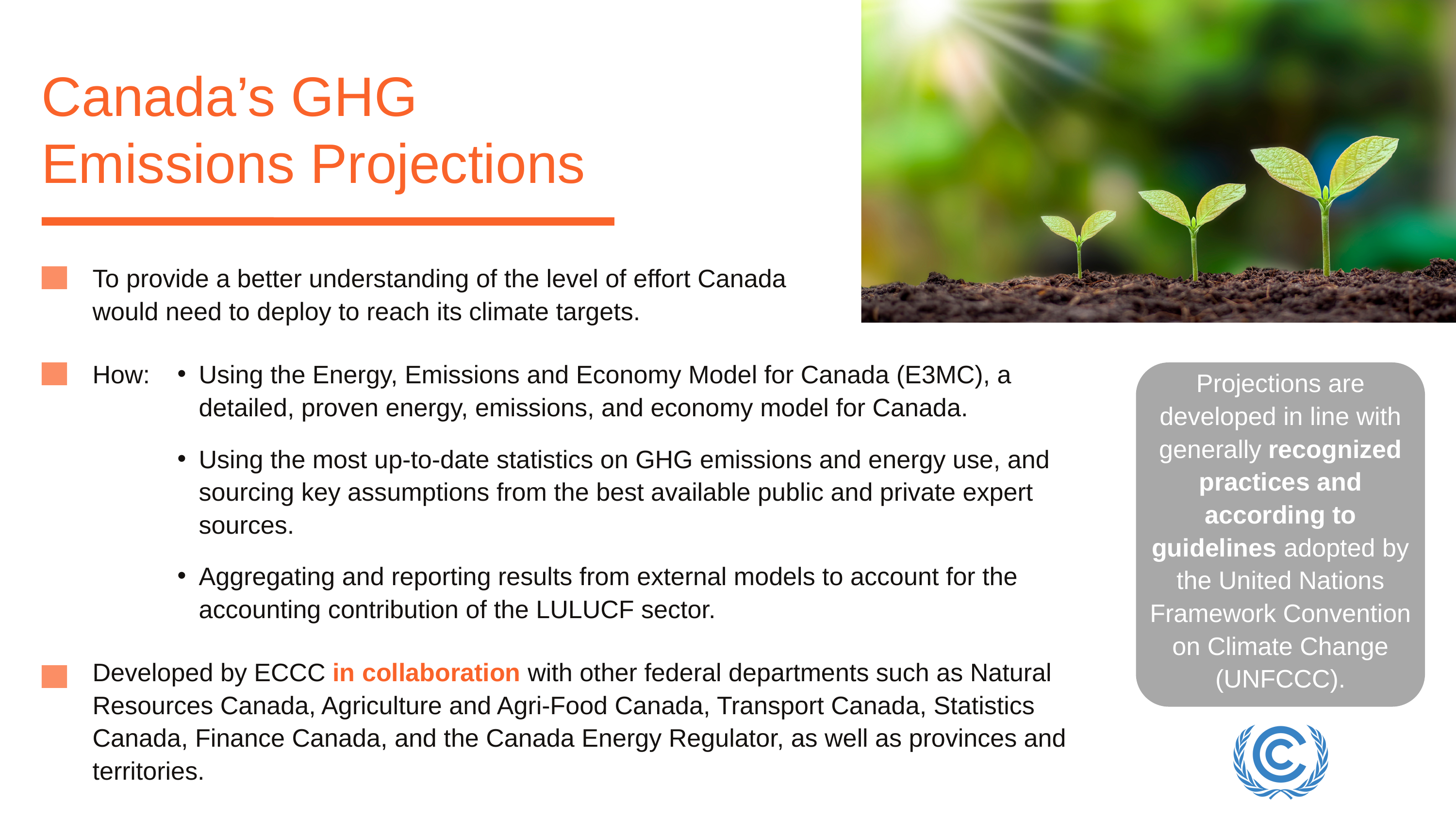

Canada’s GHG Emissions Projections

To provide a better understanding of the level of effort Canada would need to deploy to reach its climate targets.

How:
Using the Energy, Emissions and Economy Model for Canada (E3MC), a detailed, proven energy, emissions, and economy model for Canada.

Projections are developed in line with generally recognized practices and according to guidelines adopted by the United Nations Framework Convention on Climate Change (UNFCCC).
Using the most up-to-date statistics on GHG emissions and energy use, and sourcing key assumptions from the best available public and private expert sources.
Aggregating and reporting results from external models to account for the accounting contribution of the LULUCF sector.
Developed by ECCC in collaboration with other federal departments such as Natural Resources Canada, Agriculture and Agri-Food Canada, Transport Canada, Statistics Canada, Finance Canada, and the Canada Energy Regulator, as well as provinces and territories.